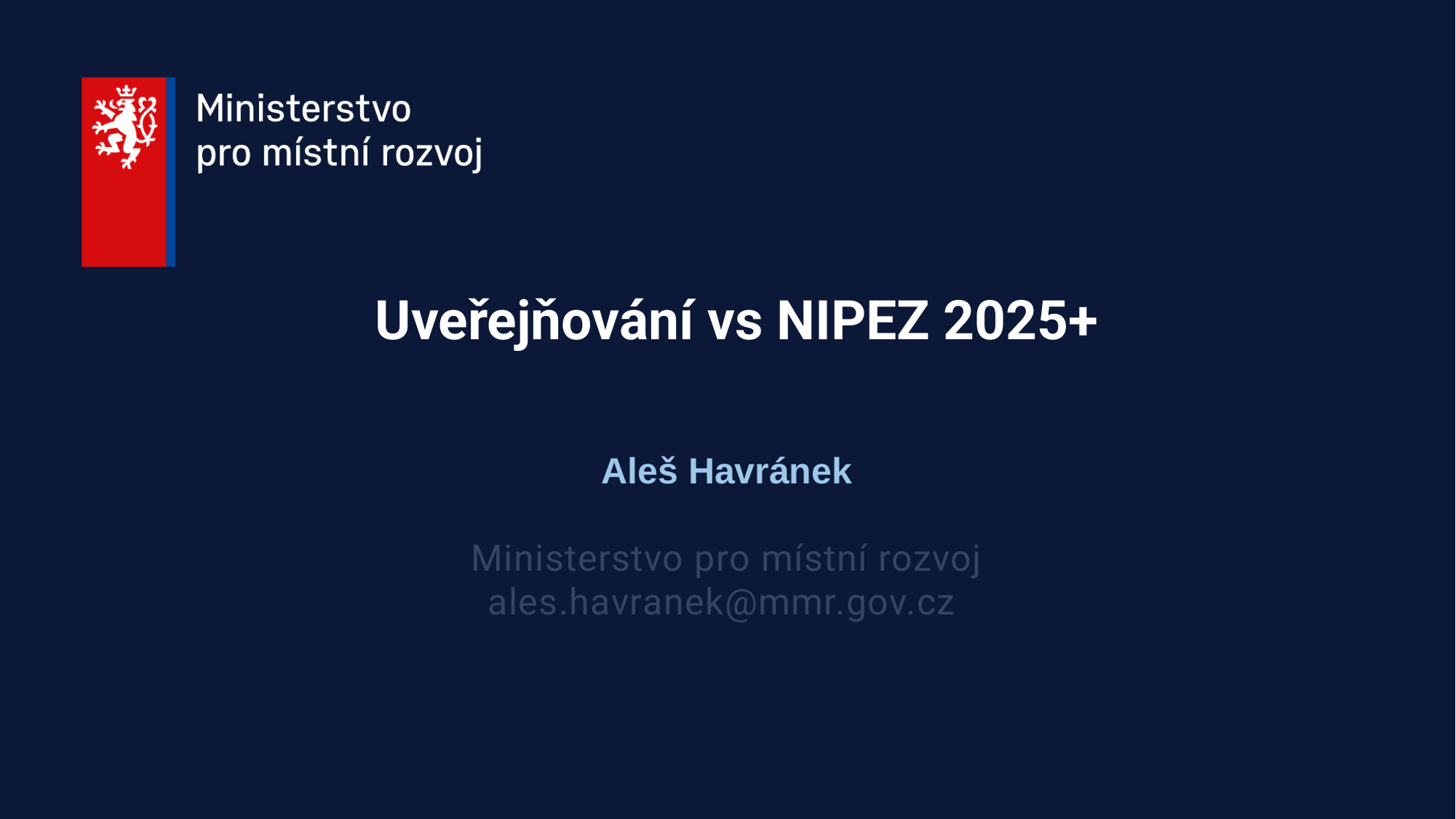

Uveřejňování vs NIPEZ 2025+
Aleš Havránek

Ministerstvo pro místní rozvoj
ales.havranek@mmr.gov.cz